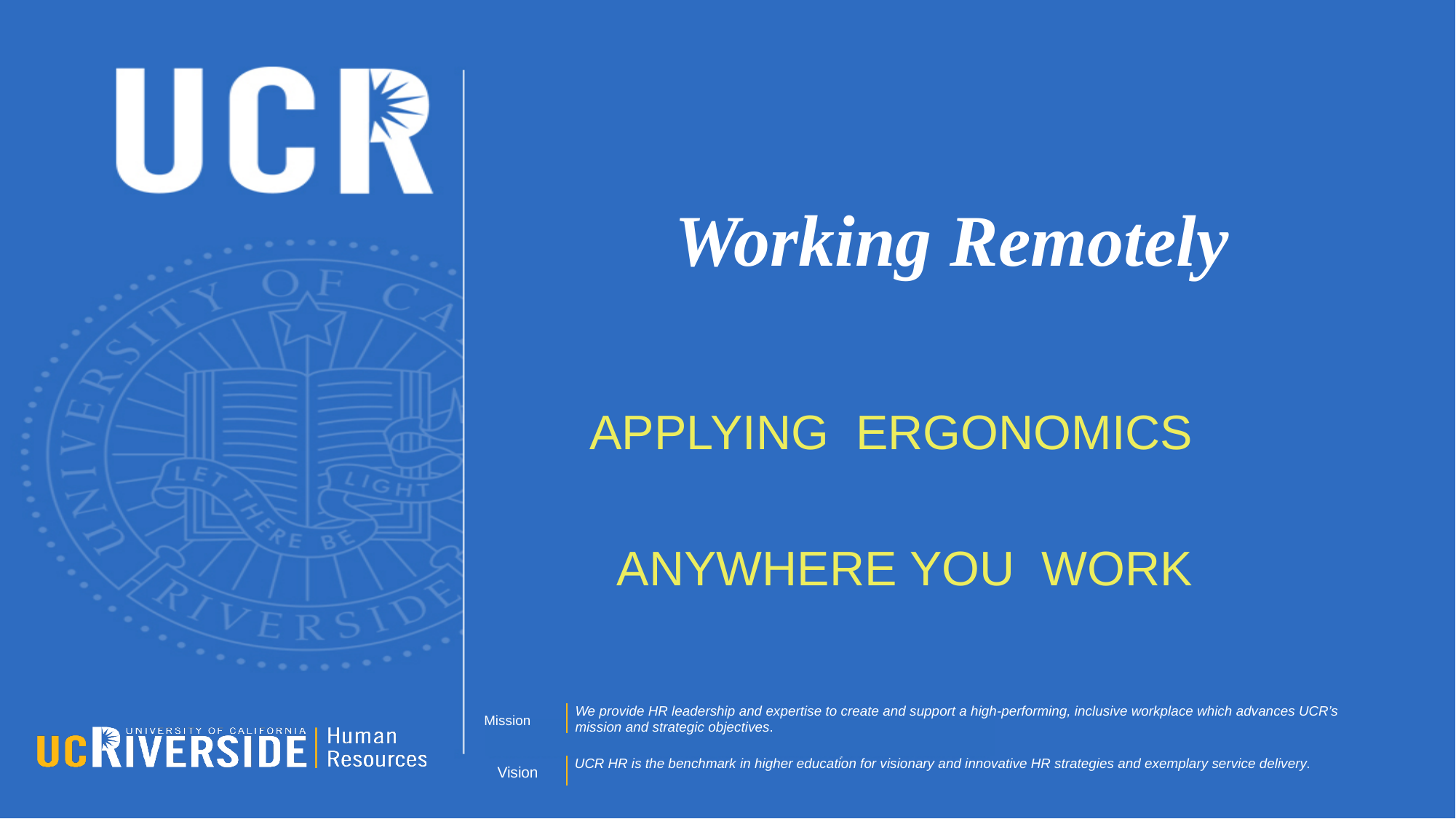

# Working Remotely

APPLYING  ERGONOMICS

ANYWHERE YOU  WORK